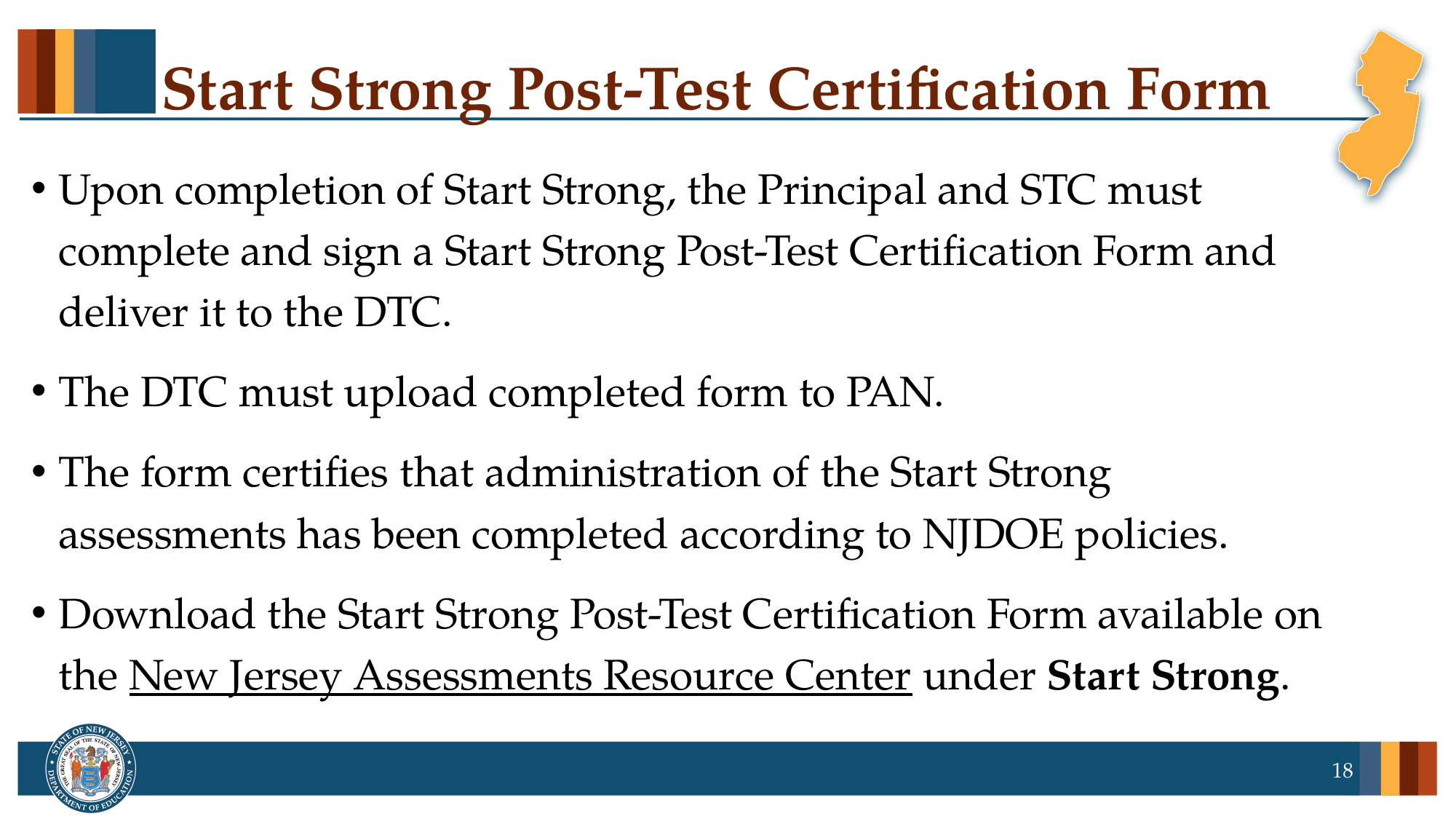

# Start Strong Post-Test Certification Form
Upon completion of Start Strong, the Principal and STC must complete and sign a Start Strong Post-Test Certification Form and deliver it to the DTC.
The DTC must upload completed form to PAN.
The form certifies that administration of the Start Strong assessments has been completed according to NJDOE policies.
Download the Start Strong Post-Test Certification Form available on the New Jersey Assessments Resource Center under Start Strong.
18